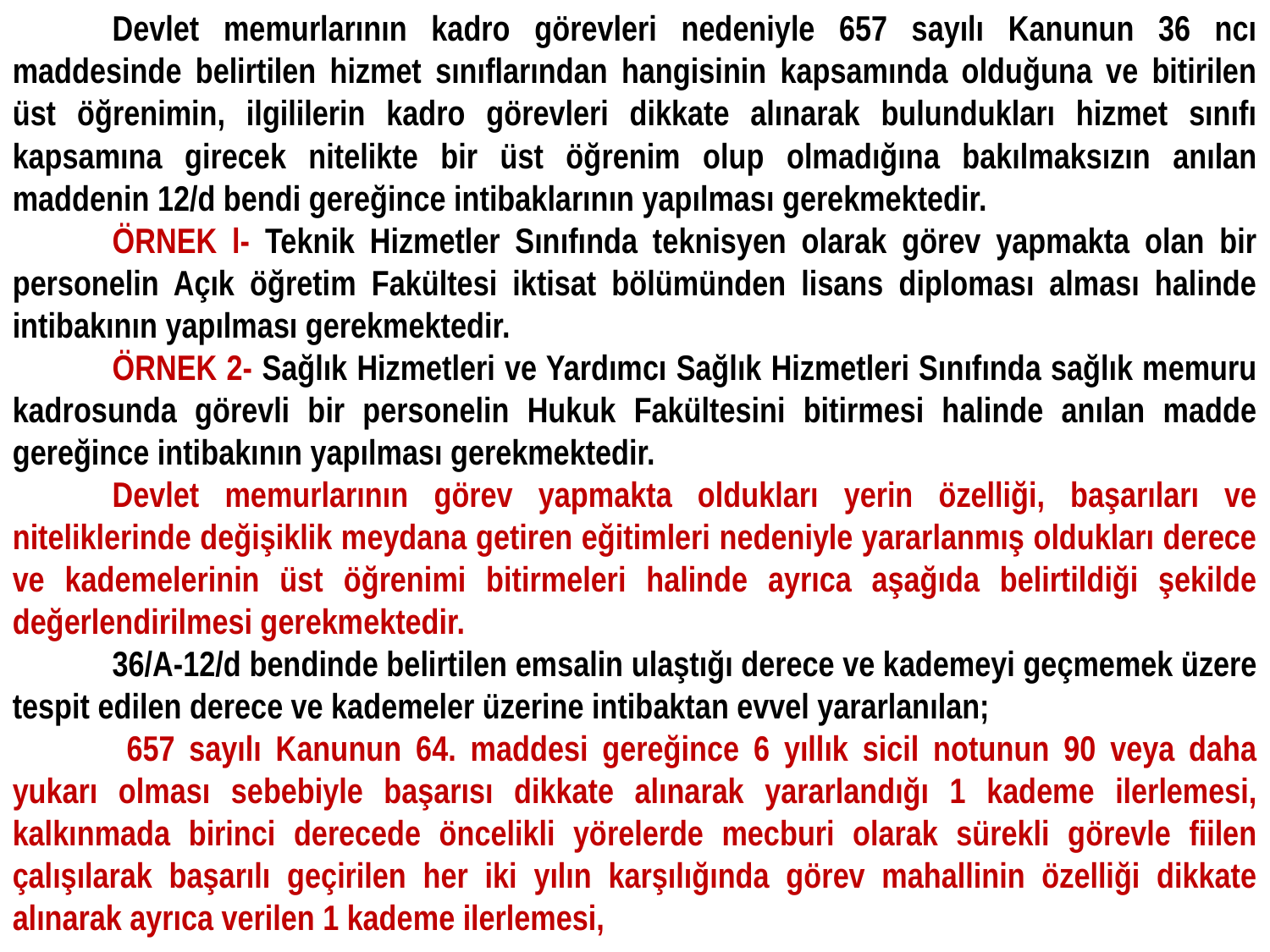

Devlet memurlarının kadro görevleri nedeniyle 657 sayılı Kanunun 36 ncı maddesinde belirtilen hizmet sınıflarından hangisinin kapsamında olduğuna ve bitirilen üst öğrenimin, ilgililerin kadro görevleri dikkate alınarak bulundukları hizmet sınıfı kapsamına girecek nitelikte bir üst öğrenim olup olmadığına bakılmaksızın anılan maddenin 12/d bendi gereğince intibaklarının yapılması gerekmektedir.
ÖRNEK l- Teknik Hizmetler Sınıfında teknisyen olarak görev yapmakta olan bir personelin Açık öğretim Fakültesi iktisat bölümünden lisans diploması alması halinde intibakının yapılması gerekmektedir.
ÖRNEK 2- Sağlık Hizmetleri ve Yardımcı Sağlık Hizmetleri Sınıfında sağlık memuru kadrosunda görevli bir personelin Hukuk Fakültesini bitirmesi halinde anılan madde gereğince intibakının yapılması gerekmektedir.
Devlet memurlarının görev yapmakta oldukları yerin özelliği, başarıları ve niteliklerinde değişiklik meydana getiren eğitimleri nedeniyle yararlanmış oldukları derece ve kademelerinin üst öğrenimi bitirmeleri halinde ayrıca aşağıda belirtildiği şekilde değerlendirilmesi gerekmektedir.
36/A-12/d bendinde belirtilen emsalin ulaştığı derece ve kademeyi geçmemek üzere tespit edilen derece ve kademeler üzerine intibaktan evvel yararlanılan;
 657 sayılı Kanunun 64. maddesi gereğince 6 yıllık sicil notunun 90 veya daha yukarı olması sebebiyle başarısı dikkate alınarak yararlandığı 1 kademe ilerlemesi, kalkınmada birinci derecede öncelikli yörelerde mecburi olarak sürekli görevle fiilen çalışılarak başarılı geçirilen her iki yılın karşılığında görev mahallinin özelliği dikkate alınarak ayrıca verilen 1 kademe ilerlemesi,